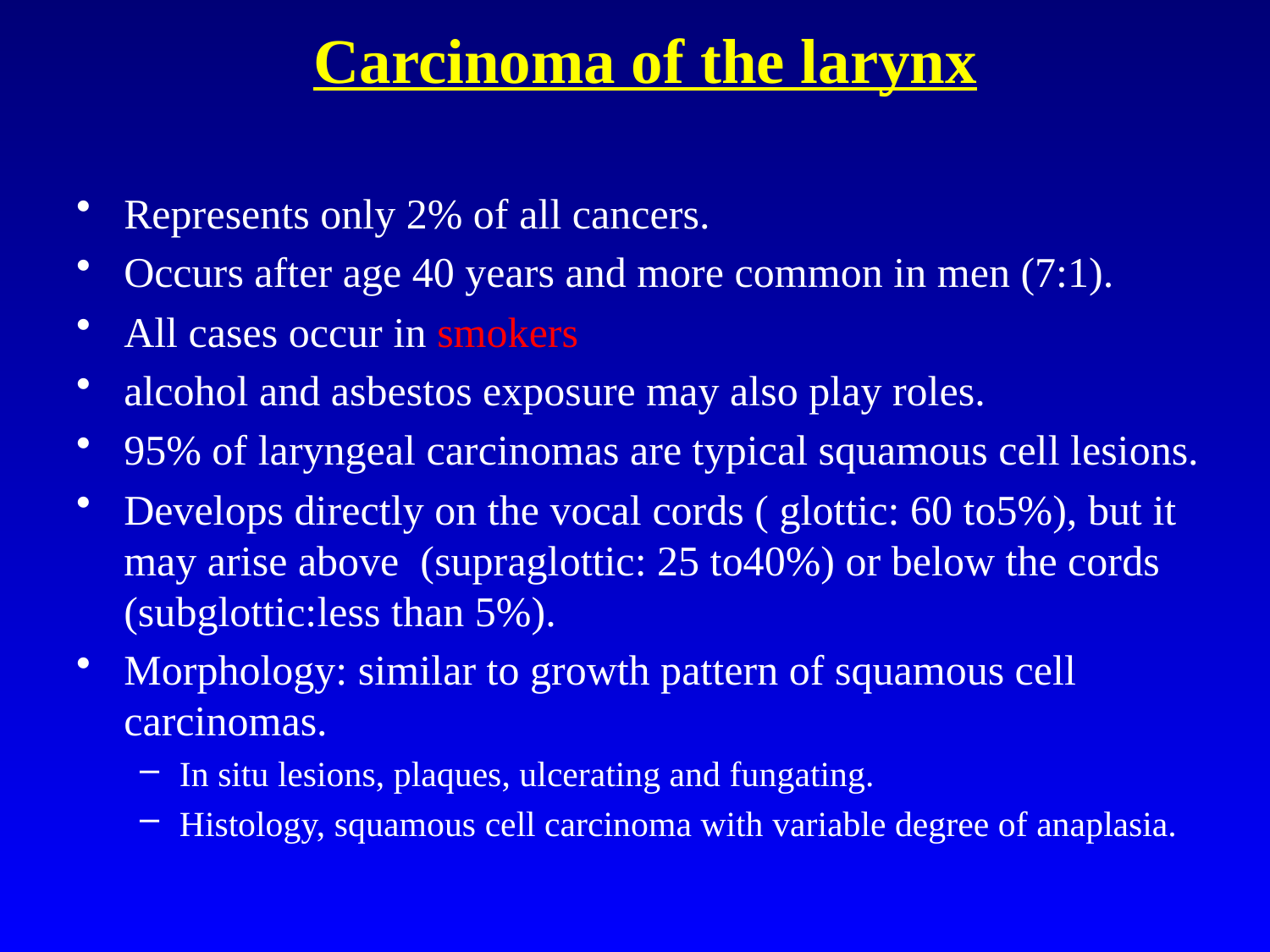

# Carcinoma of the larynx
Represents only 2% of all cancers.
Occurs after age 40 years and more common in men (7:1).
All cases occur in smokers
alcohol and asbestos exposure may also play roles.
95% of laryngeal carcinomas are typical squamous cell lesions.
Develops directly on the vocal cords ( glottic: 60 to5%), but it may arise above  (supraglottic: 25 to40%) or below the cords (subglottic:less than 5%).
Morphology: similar to growth pattern of squamous cell carcinomas.
In situ lesions, plaques, ulcerating and fungating.
Histology, squamous cell carcinoma with variable degree of anaplasia.